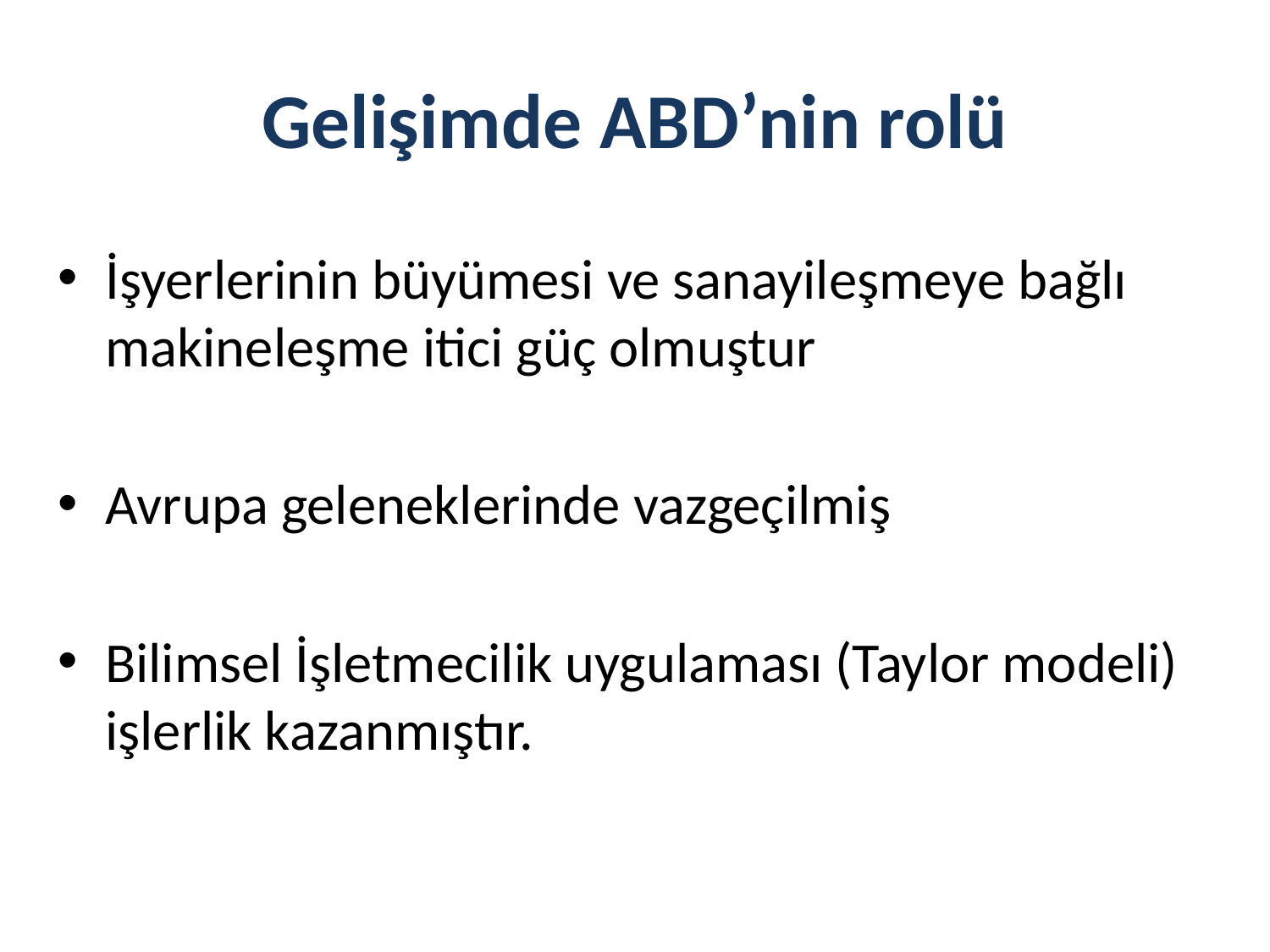

# Gelişimde ABD’nin rolü
İşyerlerinin büyümesi ve sanayileşmeye bağlı makineleşme itici güç olmuştur

Avrupa geleneklerinde vazgeçilmiş

Bilimsel İşletmecilik uygulaması (Taylor modeli) işlerlik kazanmıştır.